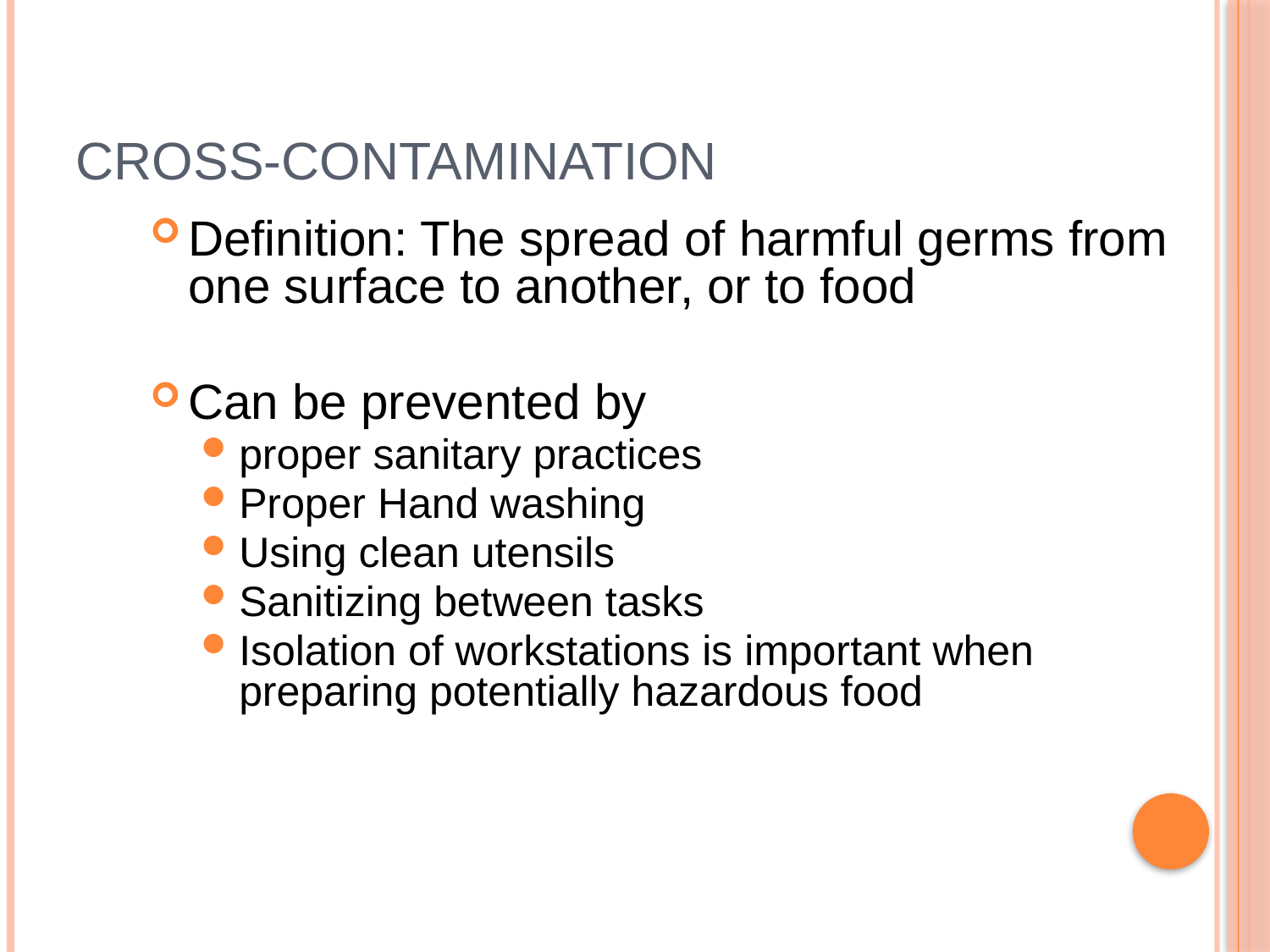

# Cross-Contamination
Definition: The spread of harmful germs from one surface to another, or to food

Can be prevented by
proper sanitary practices
Proper Hand washing
Using clean utensils
Sanitizing between tasks
Isolation of workstations is important when preparing potentially hazardous food